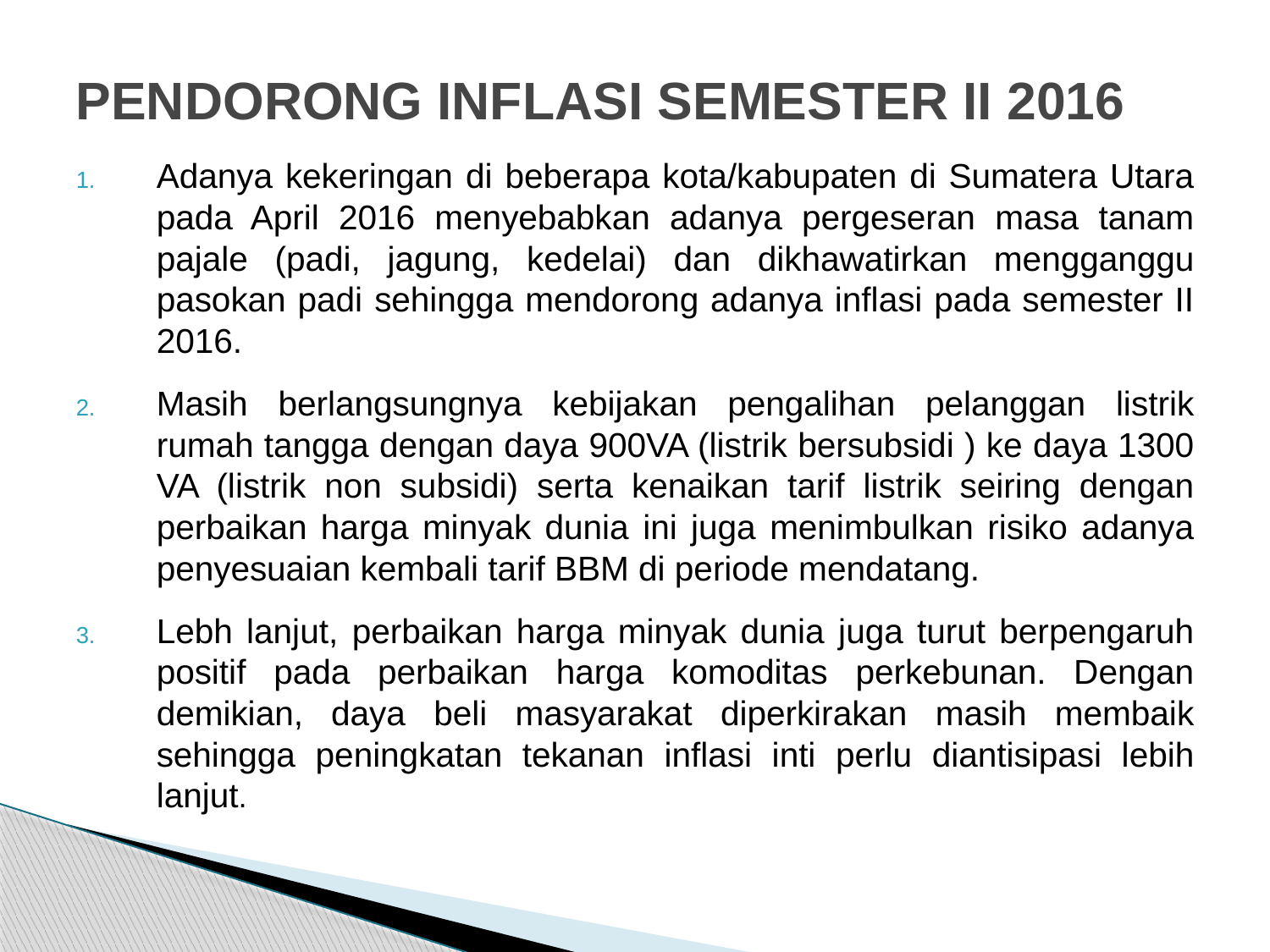

# PENDORONG INFLASI SEMESTER II 2016
Adanya kekeringan di beberapa kota/kabupaten di Sumatera Utara pada April 2016 menyebabkan adanya pergeseran masa tanam pajale (padi, jagung, kedelai) dan dikhawatirkan mengganggu pasokan padi sehingga mendorong adanya inflasi pada semester II 2016.

Masih berlangsungnya kebijakan pengalihan pelanggan listrik rumah tangga dengan daya 900VA (listrik bersubsidi ) ke daya 1300 VA (listrik non subsidi) serta kenaikan tarif listrik seiring dengan perbaikan harga minyak dunia ini juga menimbulkan risiko adanya penyesuaian kembali tarif BBM di periode mendatang.

Lebh lanjut, perbaikan harga minyak dunia juga turut berpengaruh positif pada perbaikan harga komoditas perkebunan. Dengan demikian, daya beli masyarakat diperkirakan masih membaik sehingga peningkatan tekanan inflasi inti perlu diantisipasi lebih lanjut.